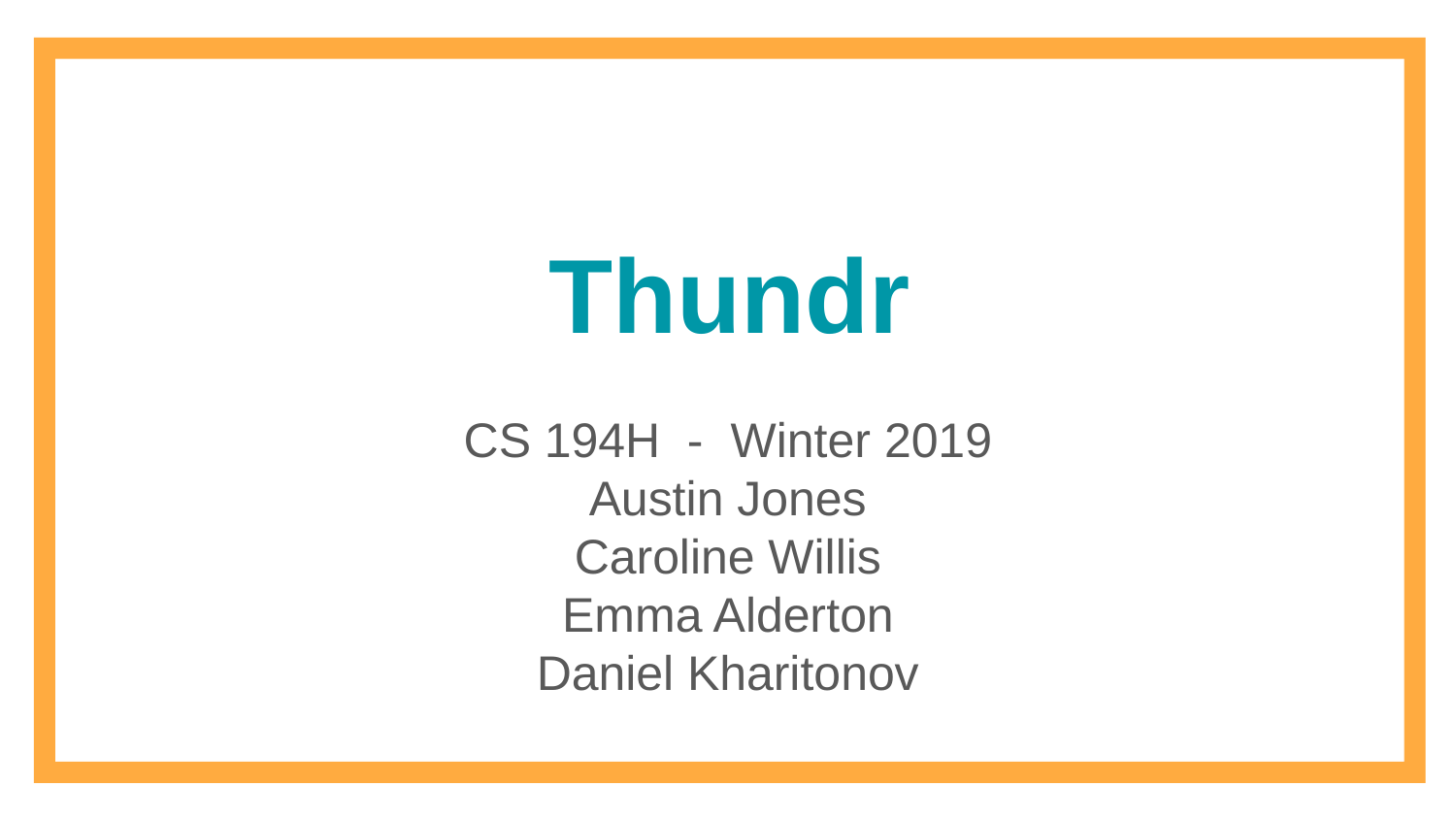

# Thundr
CS 194H  -  Winter 2019
Austin Jones
Caroline Willis
Emma Alderton
Daniel Kharitonov